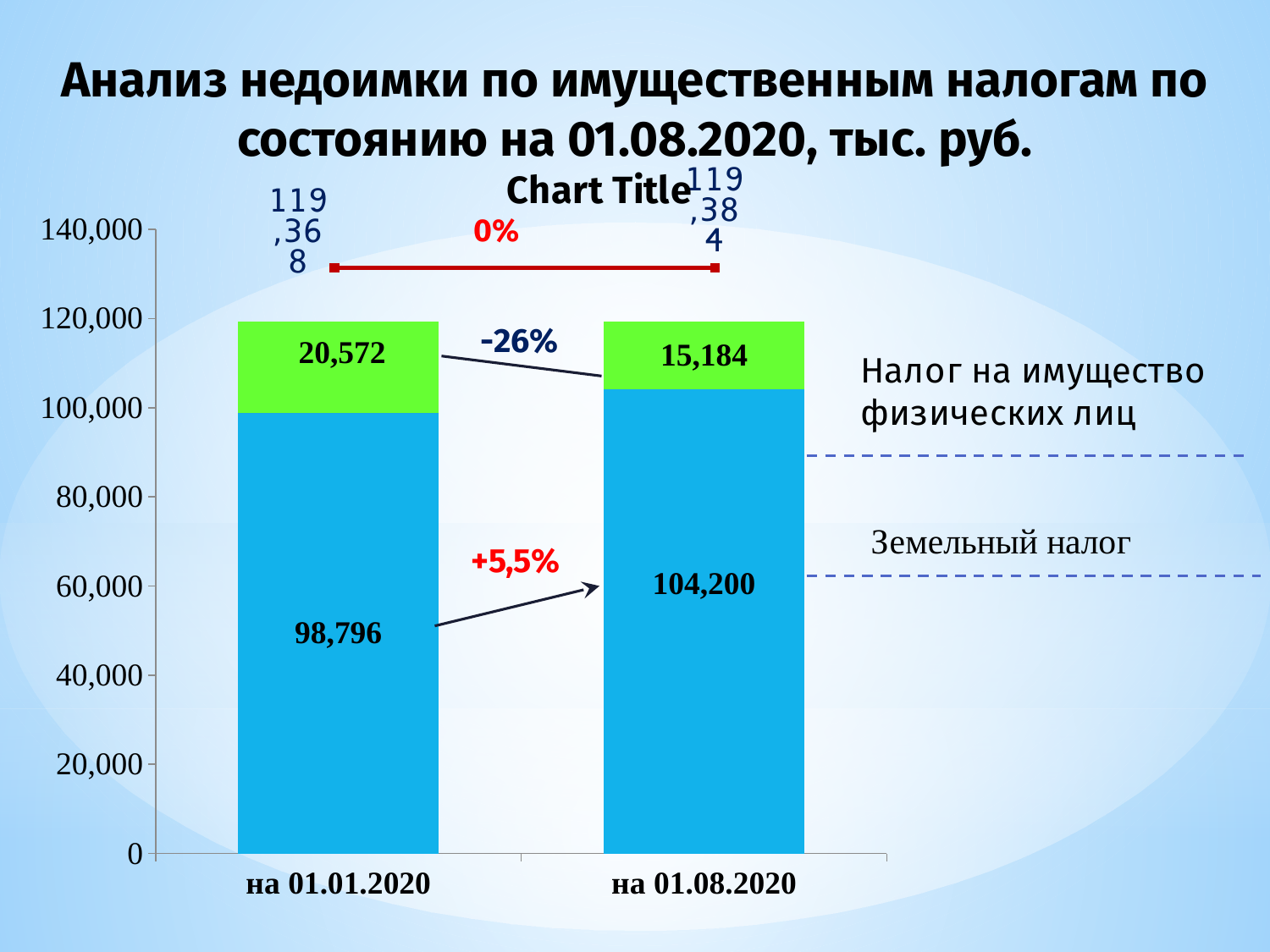

# Анализ недоимки по имущественным налогам по состоянию на 01.08.2020, тыс. руб.

[unsupported chart]

### Chart:

| Category |  |
|---|---|
|  | 119368.0 |
| 2018 | 119384.0 |
0%